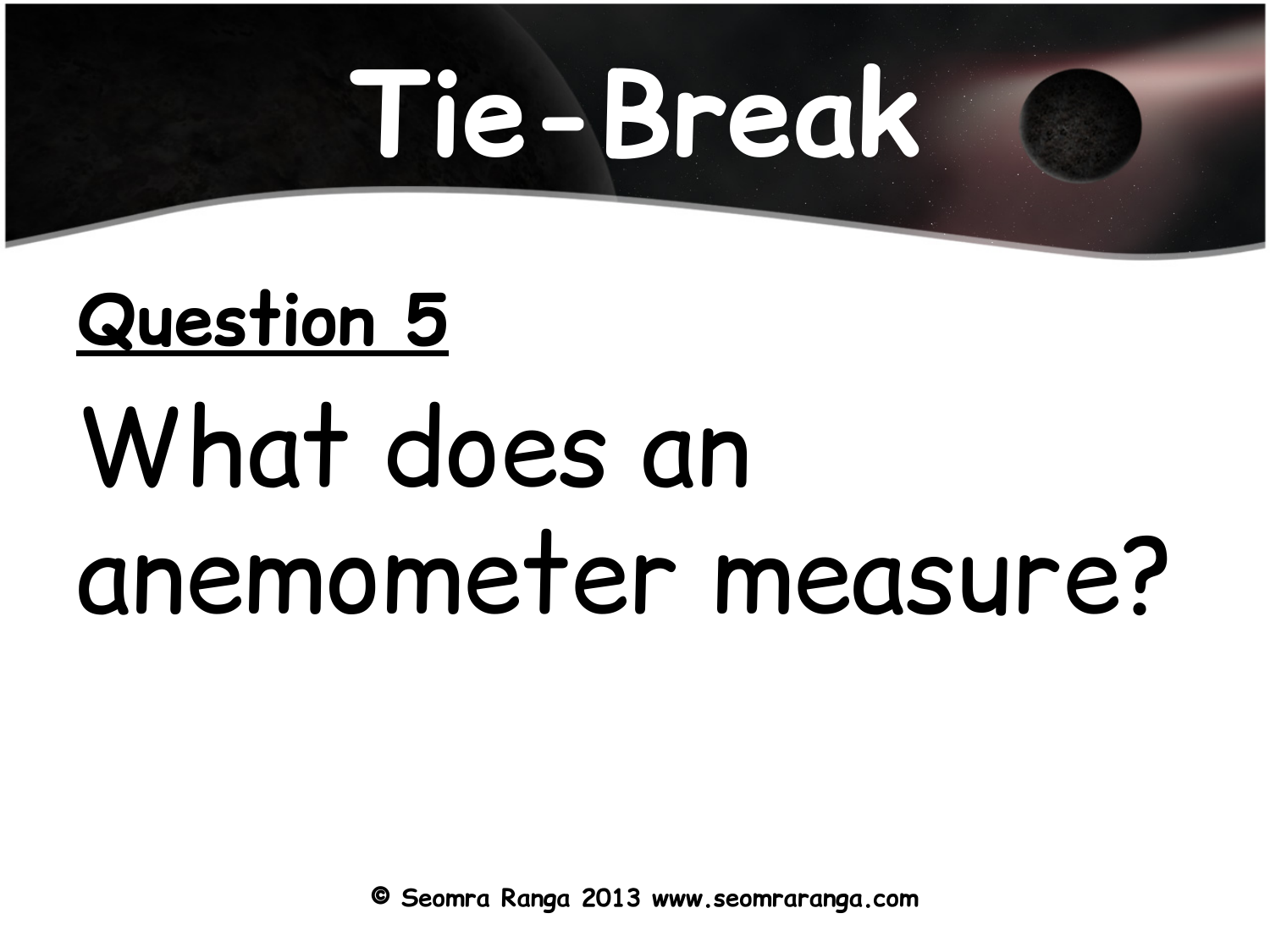

# Tie-Break
Question 5
What does an anemometer measure?
© Seomra Ranga 2013 www.seomraranga.com